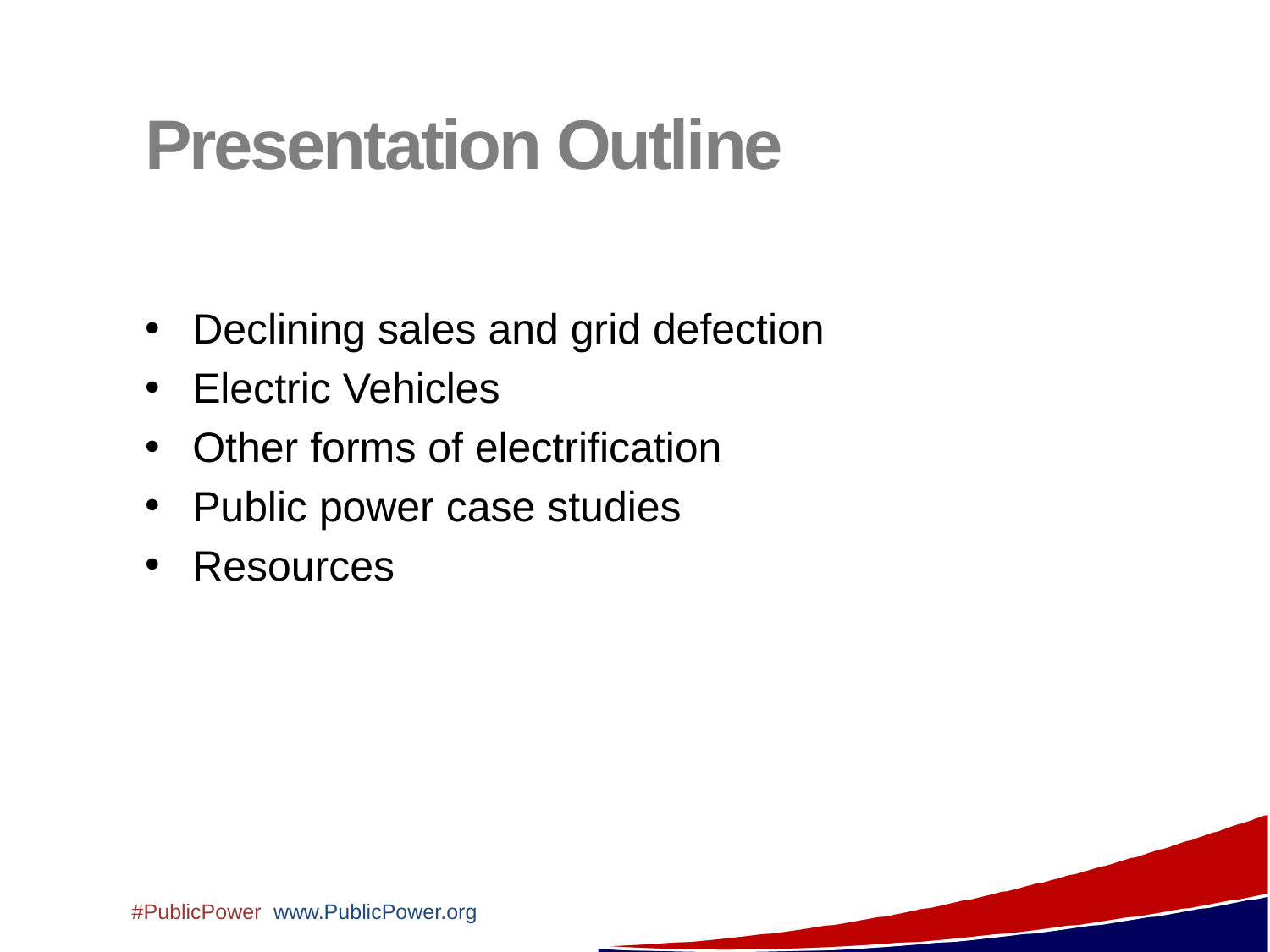

# Presentation Outline
Declining sales and grid defection
Electric Vehicles
Other forms of electrification
Public power case studies
Resources